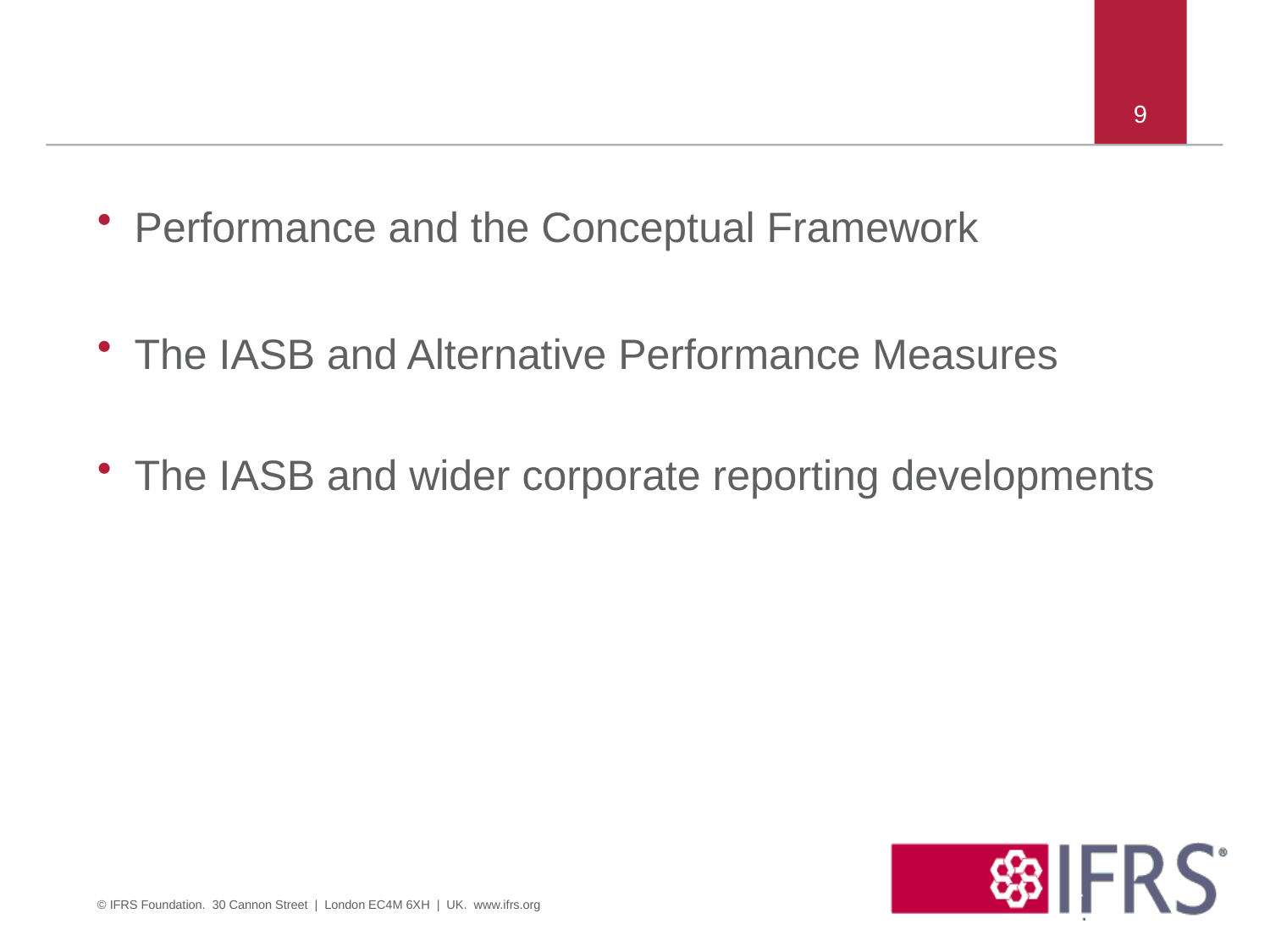

9
Performance and the Conceptual Framework

The IASB and Alternative Performance Measures

The IASB and wider corporate reporting developments

© IFRS Foundation.  30 Cannon Street  |  London EC4M 6XH  |  UK.  www.ifrs.org